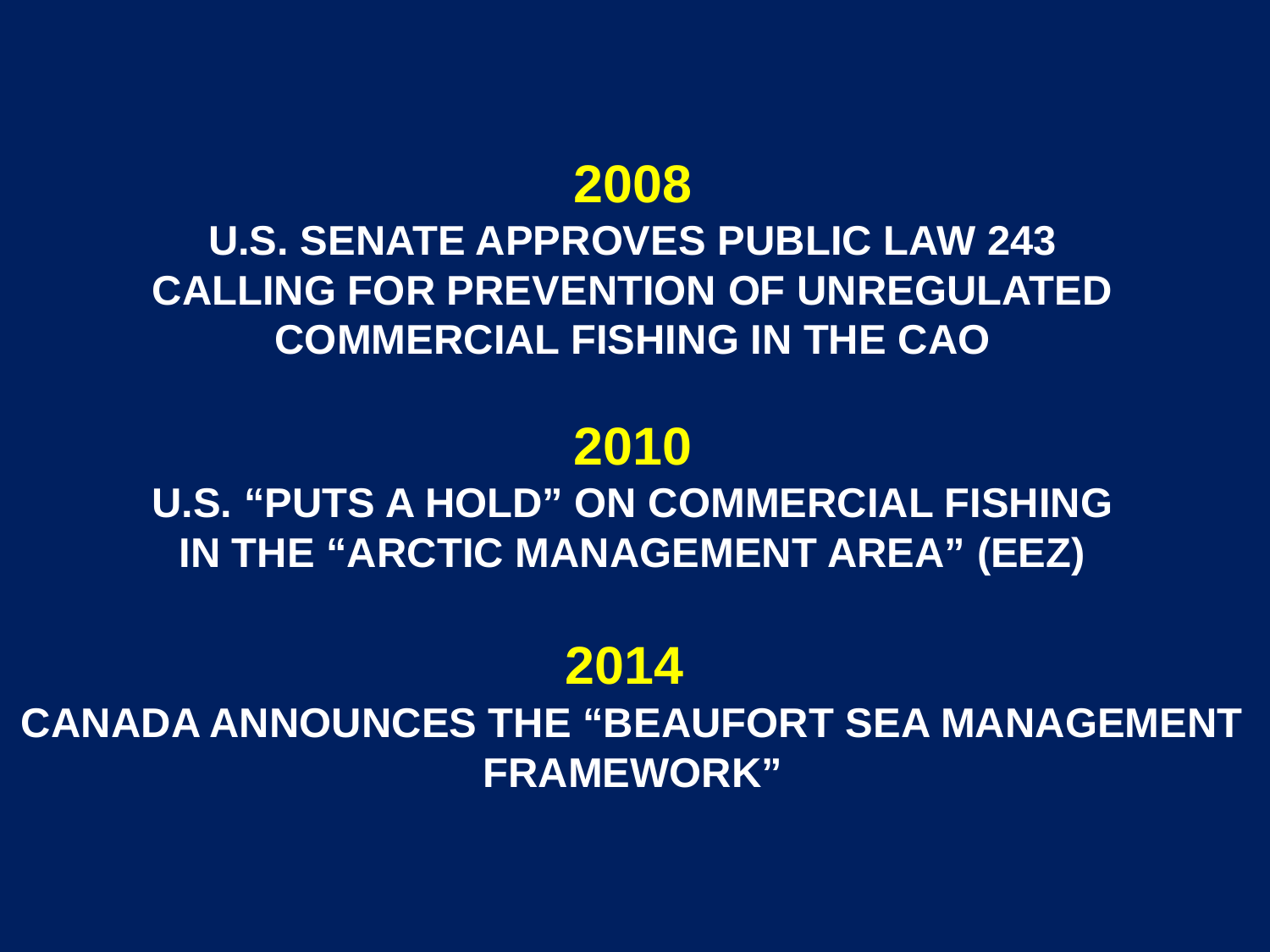

2008
U.S. SENATE APPROVES PUBLIC LAW 243
CALLING FOR PREVENTION OF UNREGULATED COMMERCIAL FISHING IN THE CAO
2010
U.S. “PUTS A HOLD” ON COMMERCIAL FISHING
IN THE “ARCTIC MANAGEMENT AREA” (EEZ)
2014
CANADA ANNOUNCES THE “BEAUFORT SEA MANAGEMENT FRAMEWORK”